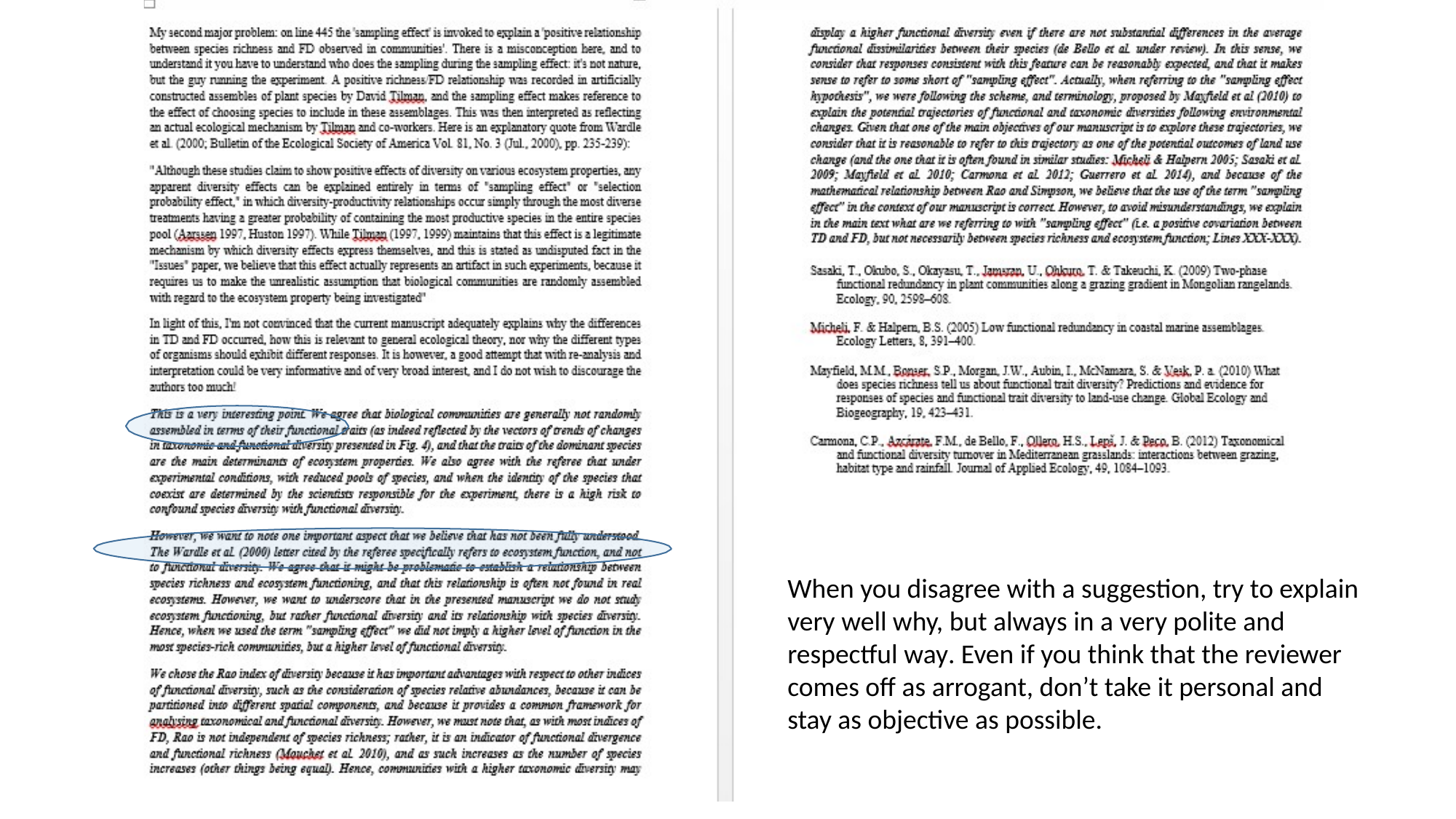

When you disagree with a suggestion, try to explain very well why, but always in a very polite and respectful way. Even if you think that the reviewer comes off as arrogant, don’t take it personal and stay as objective as possible.